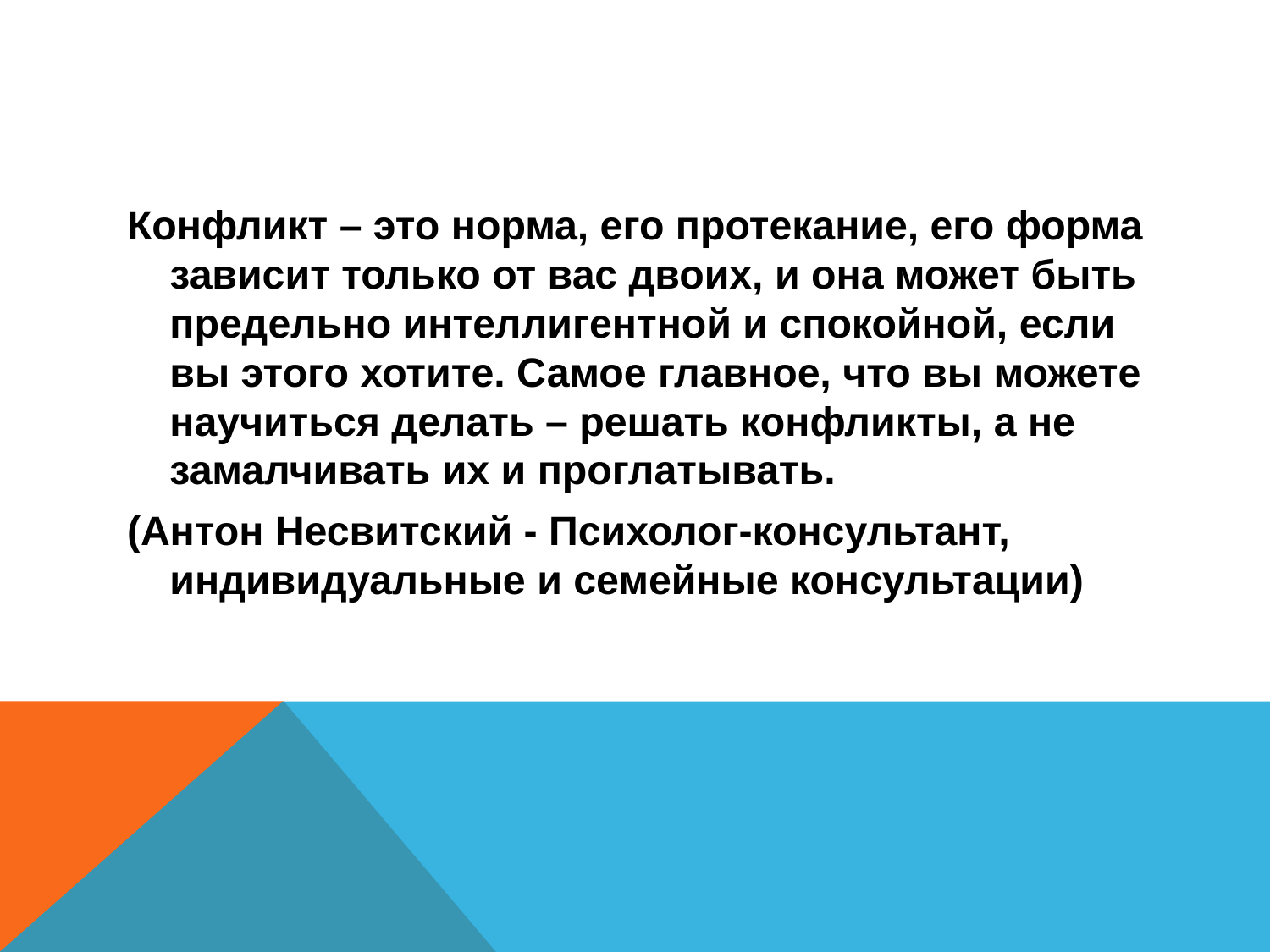

#

Конфликт – это норма, его протекание, его форма зависит только от вас двоих, и она может быть предельно интеллигентной и спокойной, если вы этого хотите. Самое главное, что вы можете научиться делать – решать конфликты, а не замалчивать их и проглатывать.
(Антон Несвитский - Психолог-консультант, индивидуальные и семейные консультации)